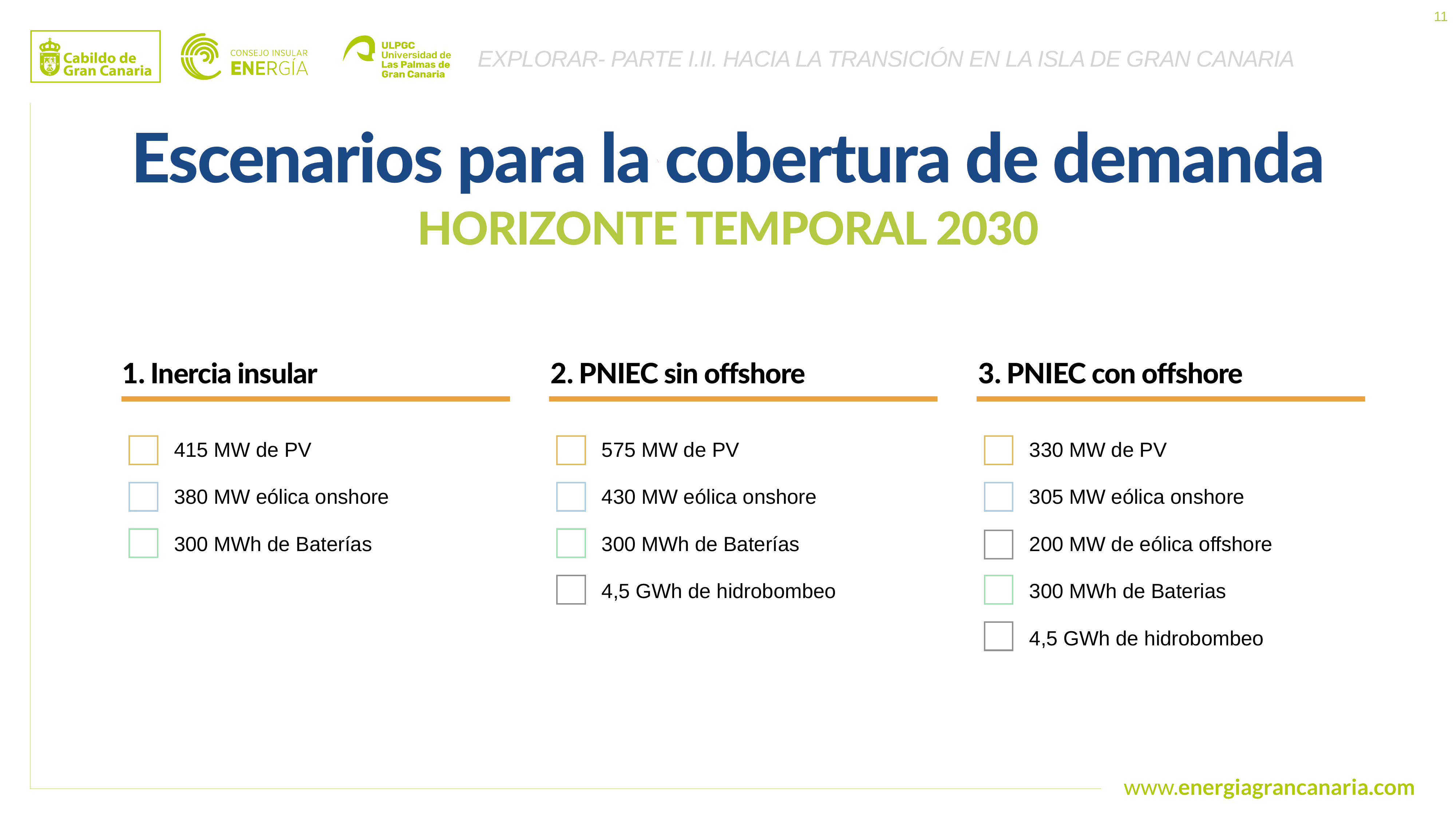

11
EXPLORAR- PARTE I.II. HACIA LA TRANSICIÓN EN LA ISLA DE GRAN CANARIA
Escenarios para la cobertura de demanda
HORIZONTE TEMPORAL 2030
1. Inercia insular
2. PNIEC sin offshore
3. PNIEC con offshore

575 MW de PV
330 MW de PV
415 MW de PV

380 MW eólica onshore
430 MW eólica onshore
305 MW eólica onshore

300 MWh de Baterías
300 MWh de Baterías
200 MW de eólica offshore

300 MWh de Baterias
4,5 GWh de hidrobombeo

4,5 GWh de hidrobombeo